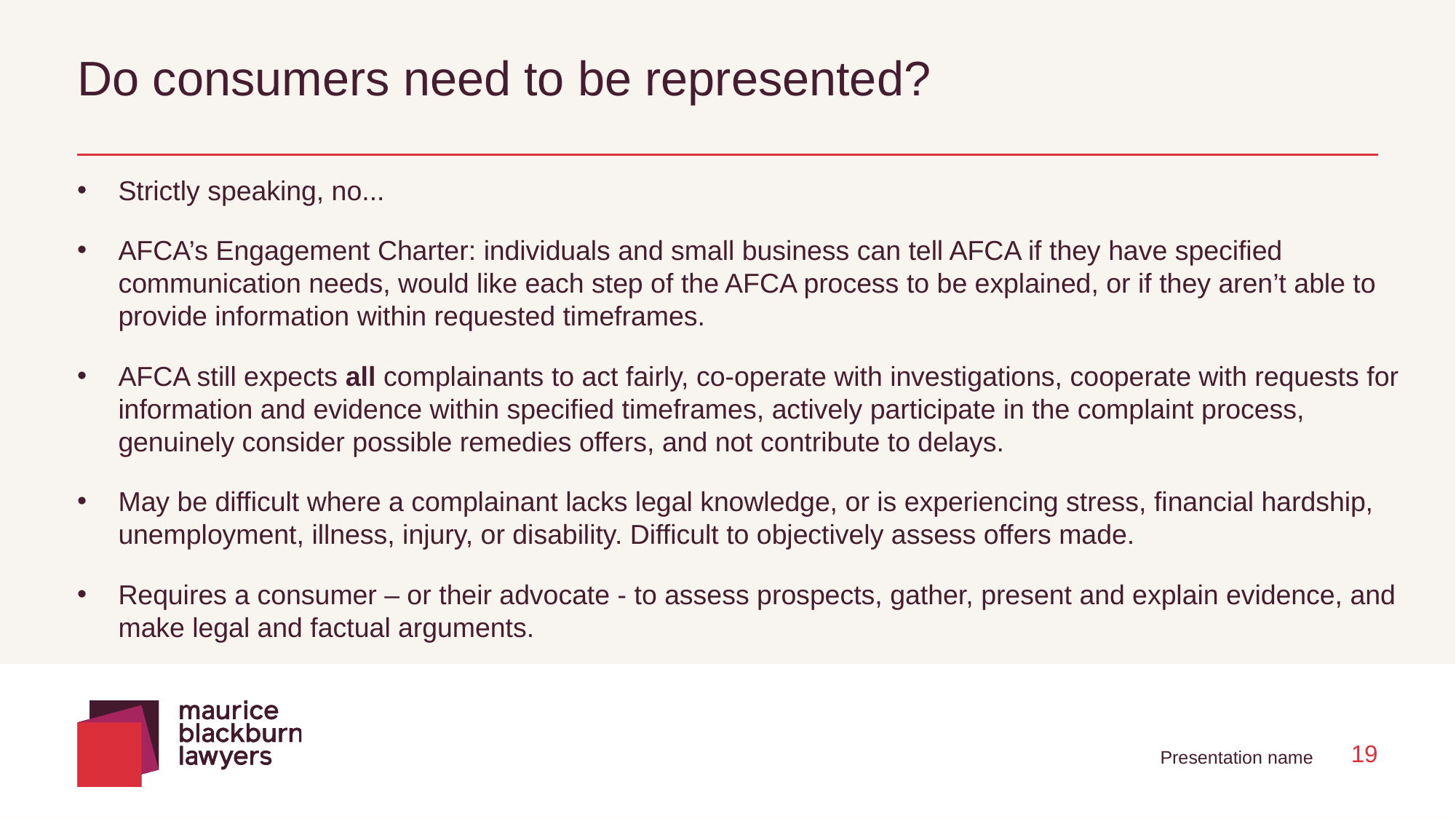

# Do consumers need to be represented?
Strictly speaking, no...
AFCA’s Engagement Charter: individuals and small business can tell AFCA if they have specified communication needs, would like each step of the AFCA process to be explained, or if they aren’t able to provide information within requested timeframes.
AFCA still expects all complainants to act fairly, co-operate with investigations, cooperate with requests for information and evidence within specified timeframes, actively participate in the complaint process, genuinely consider possible remedies offers, and not contribute to delays.
May be difficult where a complainant lacks legal knowledge, or is experiencing stress, financial hardship, unemployment, illness, injury, or disability. Difficult to objectively assess offers made.
Requires a consumer – or their advocate - to assess prospects, gather, present and explain evidence, and make legal and factual arguments.
Presentation name
19